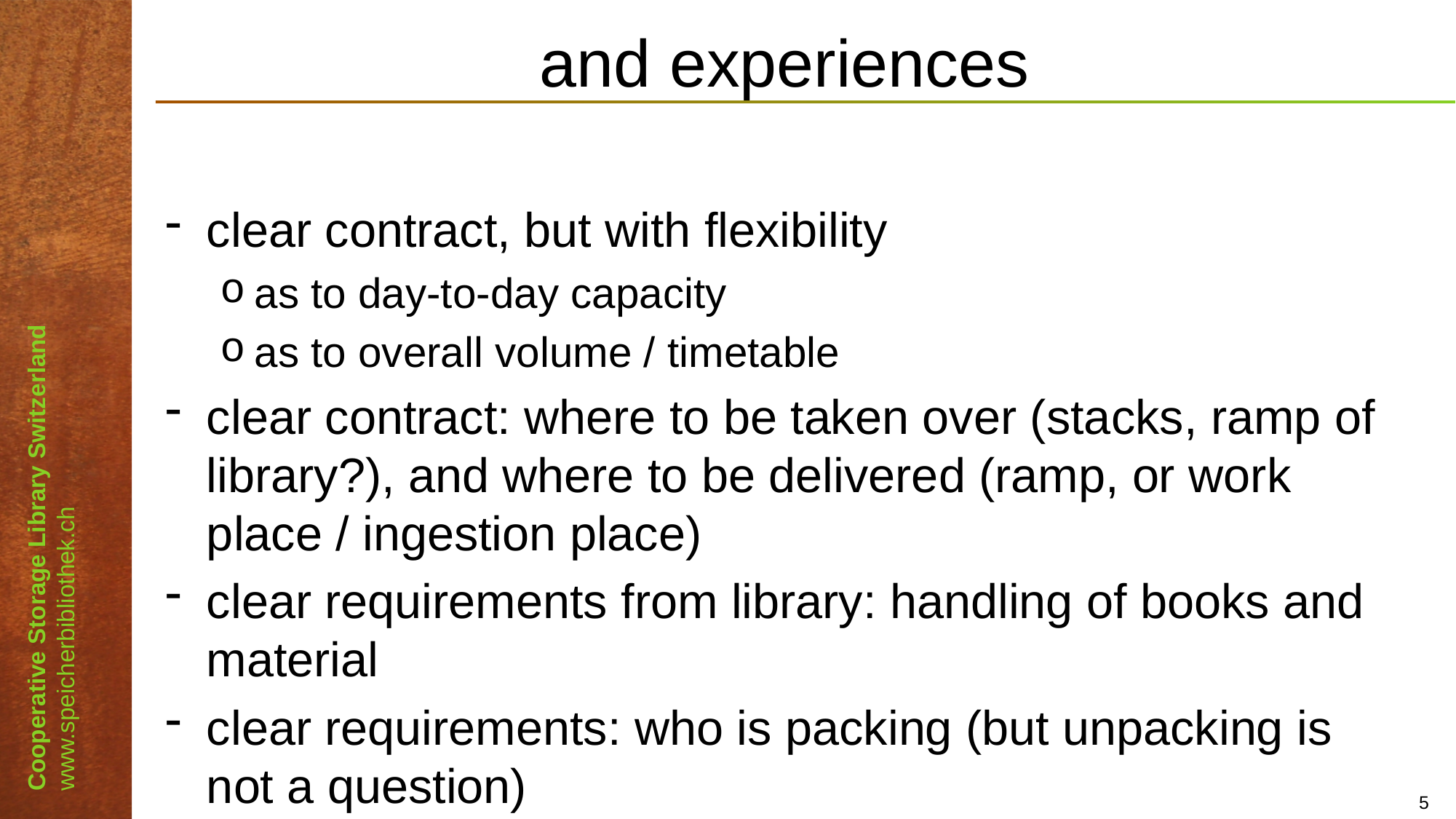

# and experiences
clear contract, but with flexibility
as to day-to-day capacity
as to overall volume / timetable
clear contract: where to be taken over (stacks, ramp of library?), and where to be delivered (ramp, or work place / ingestion place)
clear requirements from library: handling of books and material
clear requirements: who is packing (but unpacking is not a question)
5